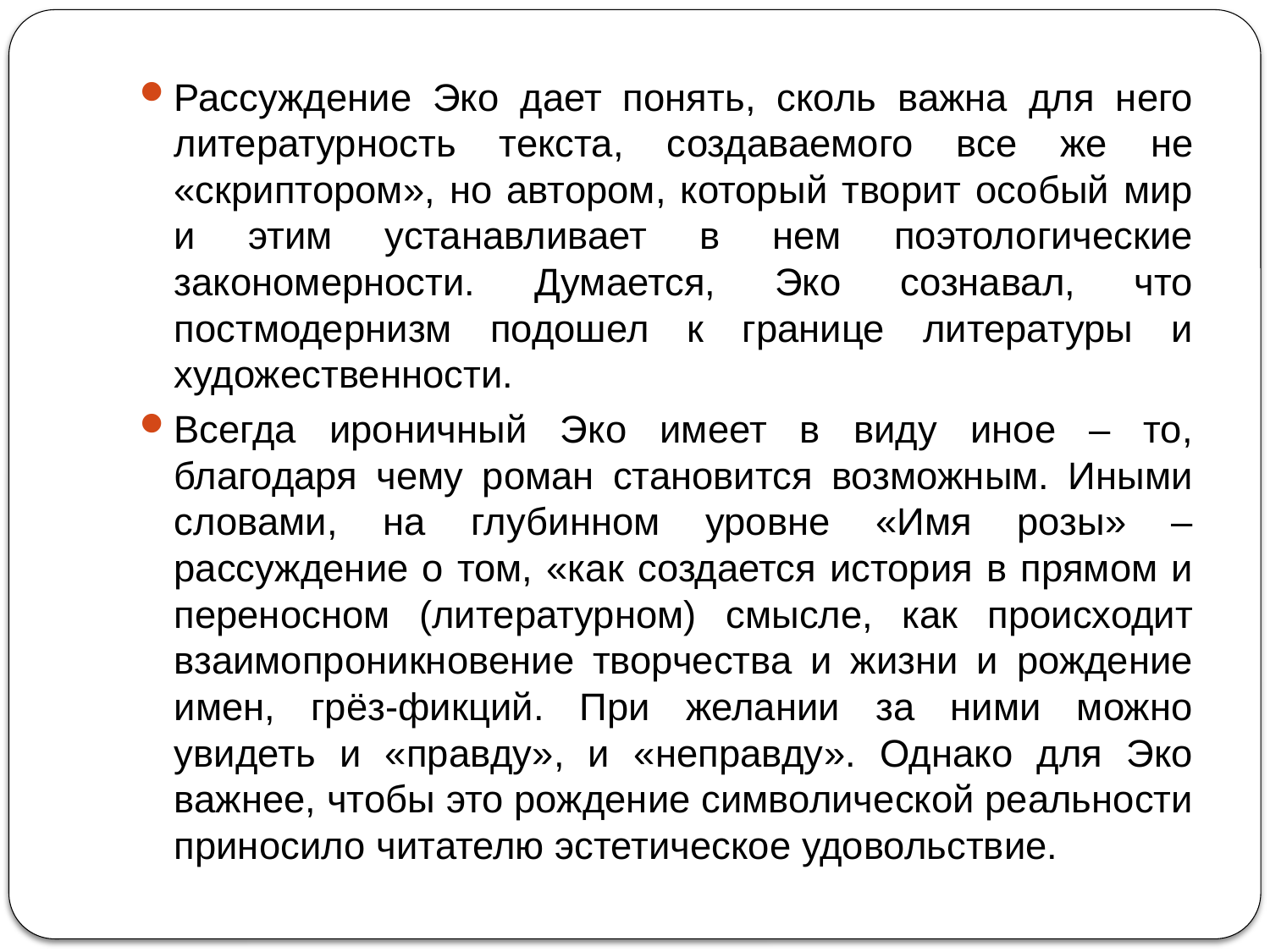

#
Рассуждение Эко дает понять, сколь важна для него литературность текста, создаваемого все же не «скриптором», но автором, который творит особый мир и этим устанавливает в нем поэтологические закономерности. Думается, Эко сознавал, что постмодернизм подошел к границе литературы и художественности.
Всегда ироничный Эко имеет в виду иное – то, благодаря чему роман становится возможным. Иными словами, на глубинном уровне «Имя розы» – рассуждение о том, «как создается история в прямом и переносном (литературном) смысле, как происходит взаимопроникновение творчества и жизни и рождение имен, грёз-фикций. При желании за ними можно увидеть и «правду», и «неправду». Однако для Эко важнее, чтобы это рождение символической реальности приносило читателю эстетическое удовольствие.